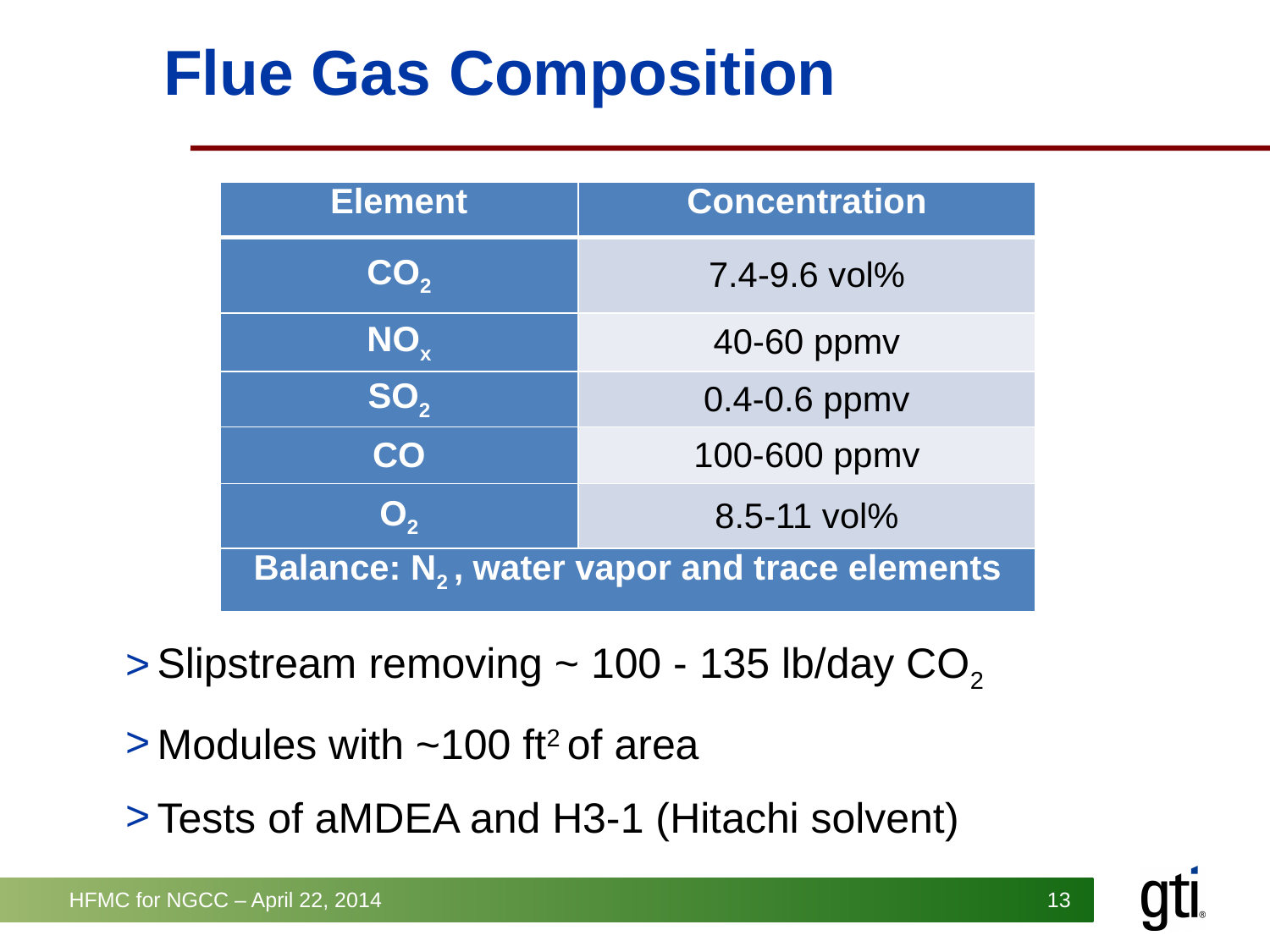

# Flue Gas Composition
| Element | Concentration |
| --- | --- |
| CO2 | 7.4-9.6 vol% |
| NOx | 40-60 ppmv |
| SO2 | 0.4-0.6 ppmv |
| CO | 100-600 ppmv |
| O2 | 8.5-11 vol% |
| Balance: N2 , water vapor and trace elements |  |

Slipstream removing ~ 100 - 135 lb/day CO2
Modules with ~100 ft2 of area
Tests of aMDEA and H3-1 (Hitachi solvent)